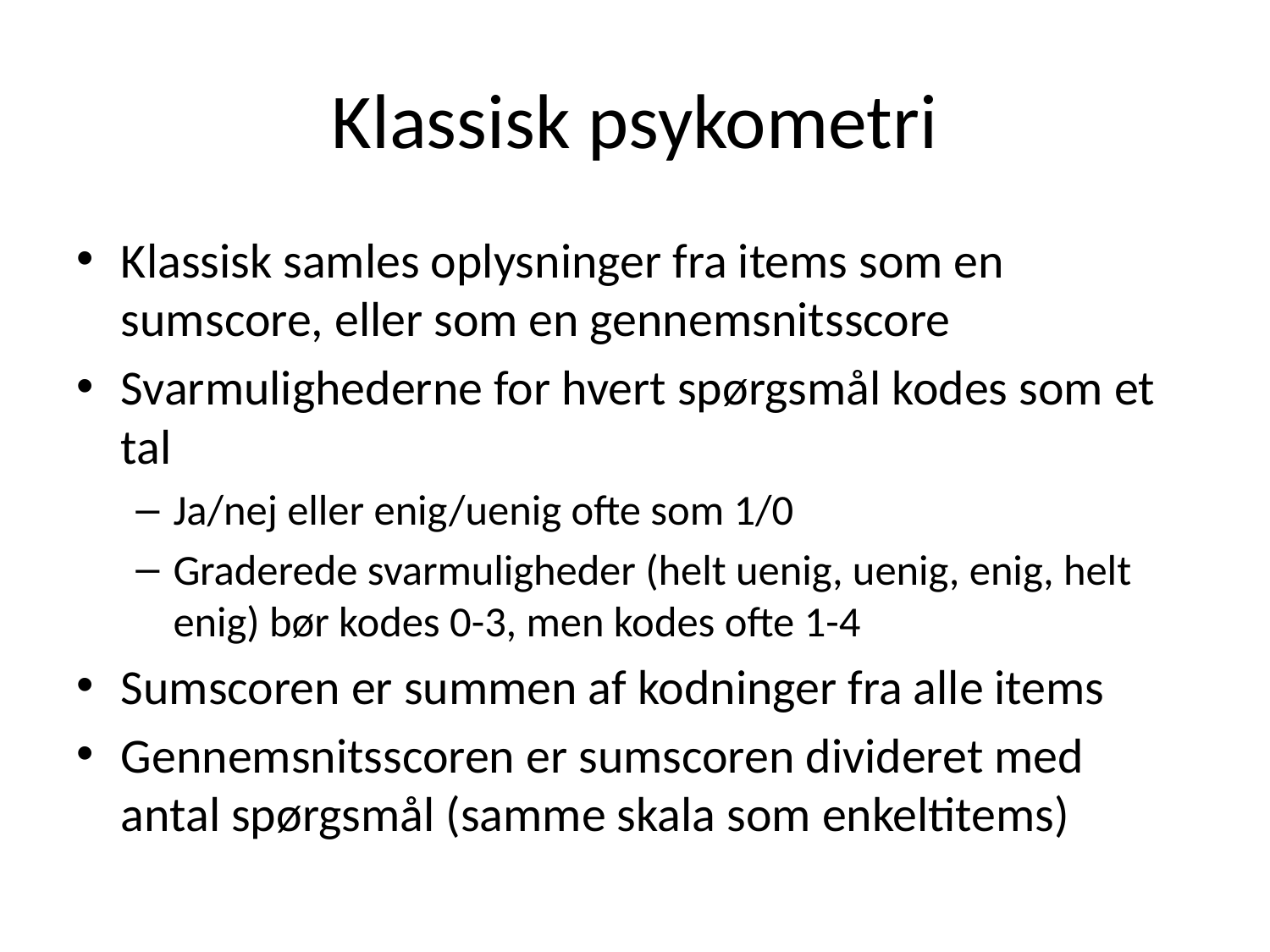

# Klassisk psykometri
Klassisk samles oplysninger fra items som en sumscore, eller som en gennemsnitsscore
Svarmulighederne for hvert spørgsmål kodes som et tal
Ja/nej eller enig/uenig ofte som 1/0
Graderede svarmuligheder (helt uenig, uenig, enig, helt enig) bør kodes 0-3, men kodes ofte 1-4
Sumscoren er summen af kodninger fra alle items
Gennemsnitsscoren er sumscoren divideret med antal spørgsmål (samme skala som enkeltitems)